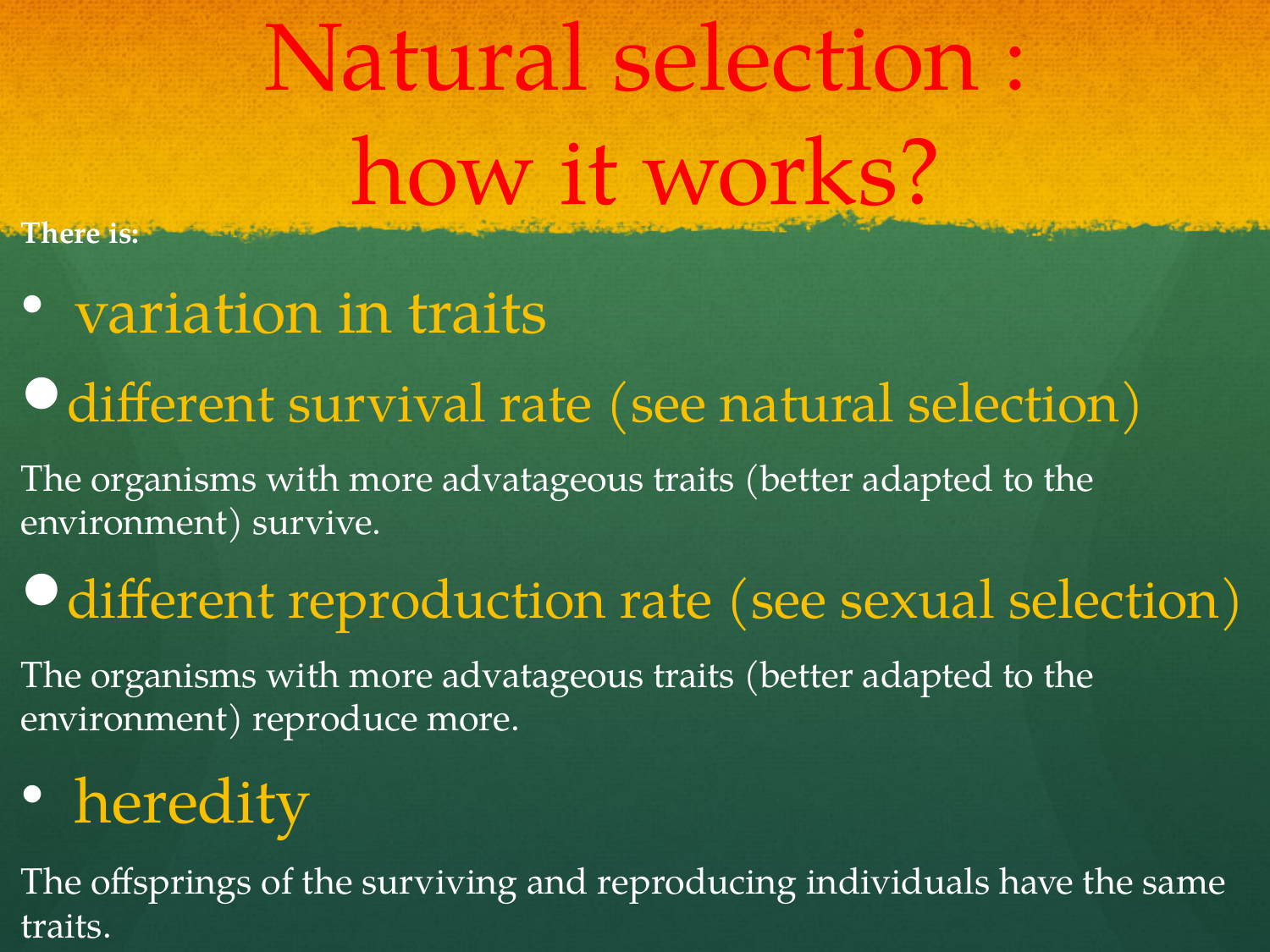

Natural selection :
how it works?

There is:
 variation in traits
different survival rate (see natural selection)
The organisms with more advatageous traits (better adapted to the environment) survive.
different reproduction rate (see sexual selection)
The organisms with more advatageous traits (better adapted to the environment) reproduce more.
 heredity
The offsprings of the surviving and reproducing individuals have the same traits.